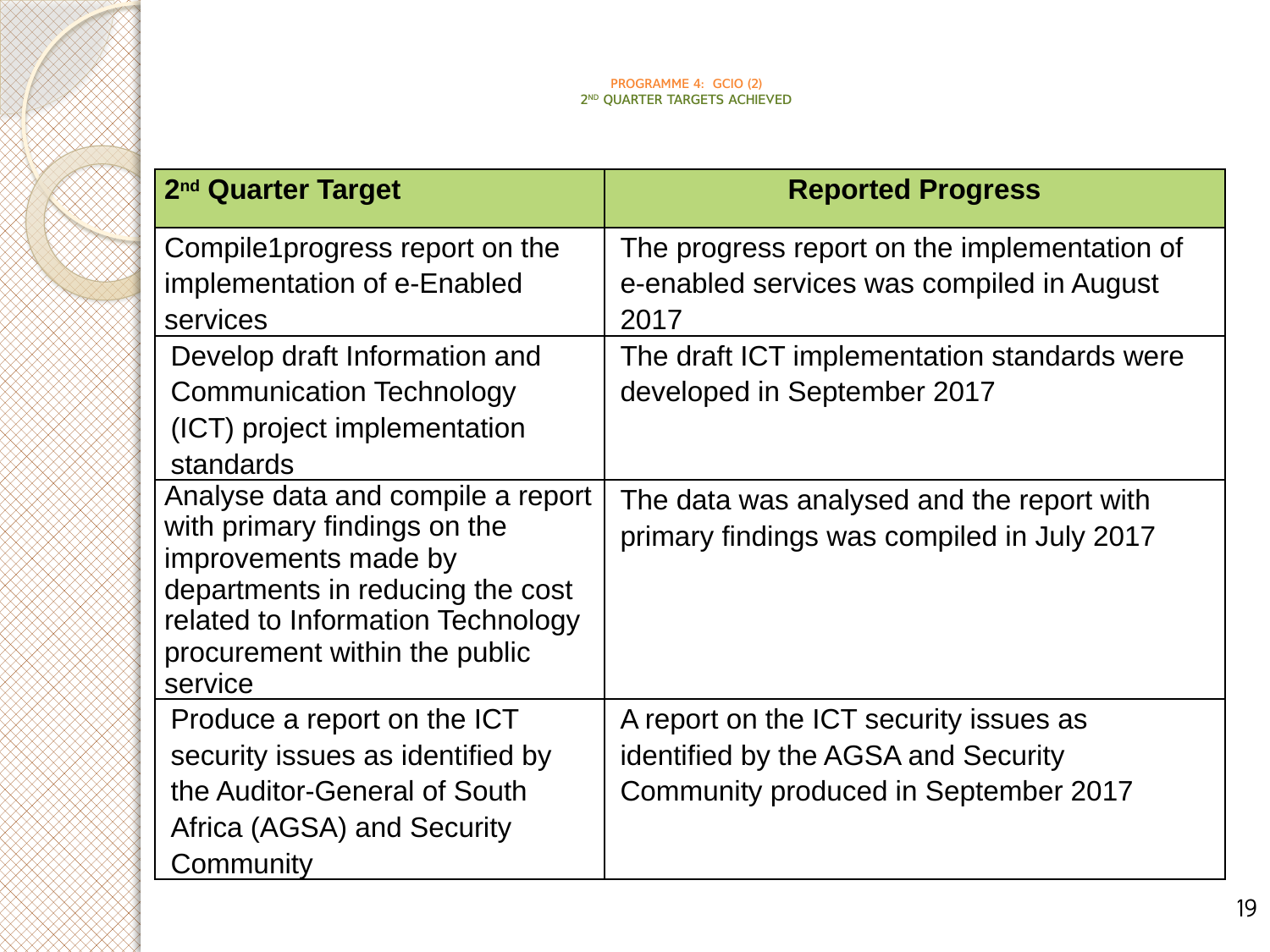

# PROGRAMME 4:  GCIO (2) 2ND QUARTER TARGETS ACHIEVED
| 2nd Quarter Target | Reported Progress |
| --- | --- |
| Compile1progress report on the implementation of e-Enabled services | The progress report on the implementation of e-enabled services was compiled in August 2017 |
| Develop draft Information and Communication Technology (ICT) project implementation standards | The draft ICT implementation standards were developed in September 2017 |
| Analyse data and compile a report with primary findings on the improvements made by departments in reducing the cost related to Information Technology procurement within the public service | The data was analysed and the report with primary findings was compiled in July 2017 |
| Produce a report on the ICT security issues as identified by the Auditor-General of South Africa (AGSA) and Security Community | A report on the ICT security issues as identified by the AGSA and Security Community produced in September 2017 |
19